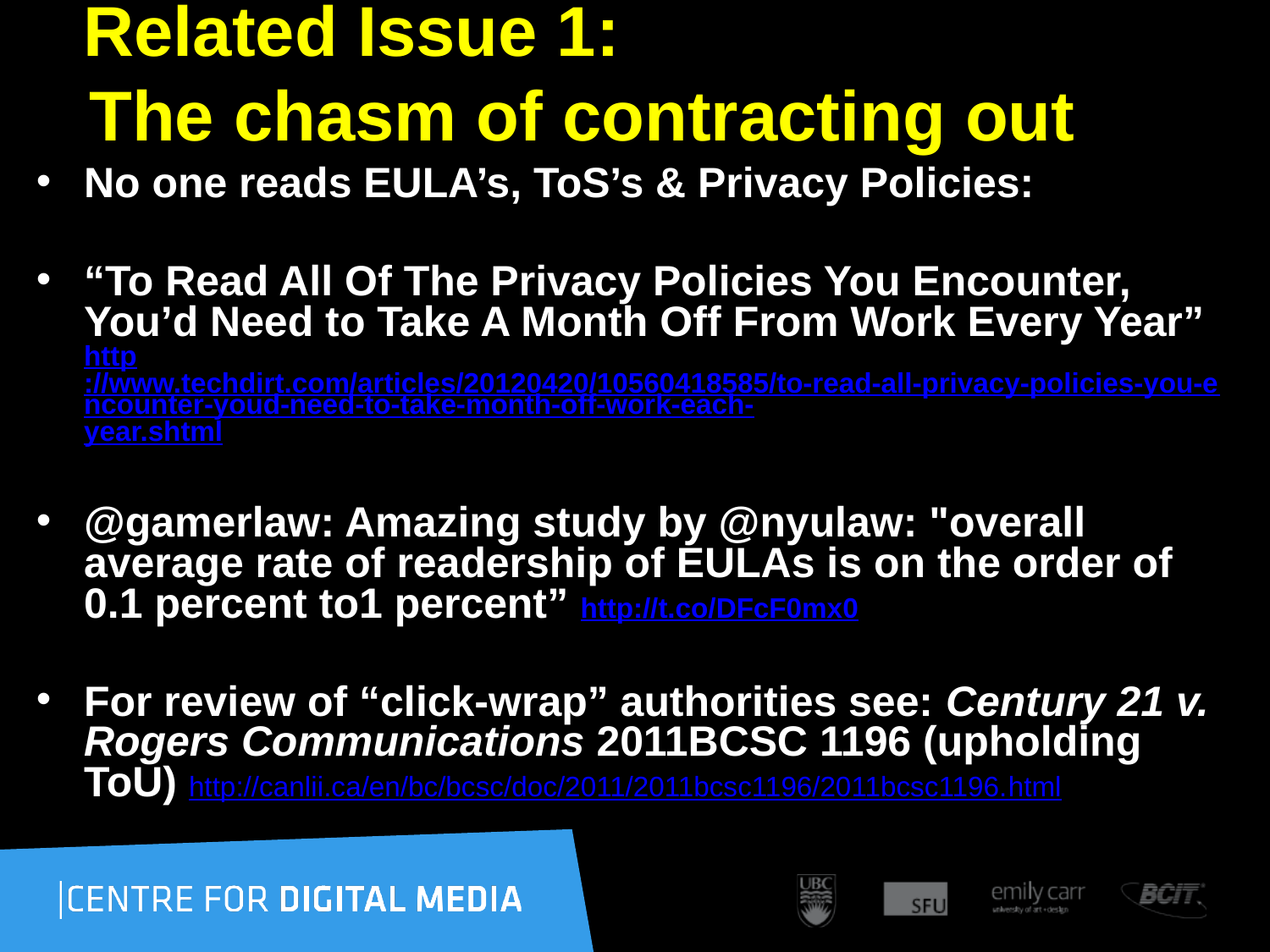

# Related Issue 1: The chasm of contracting out
No one reads EULA’s, ToS’s & Privacy Policies:

“To Read All Of The Privacy Policies You Encounter, You’d Need to Take A Month Off From Work Every Year”http://www.techdirt.com/articles/20120420/10560418585/to-read-all-privacy-policies-you-encounter-youd-need-to-take-month-off-work-each-year.shtml

@gamerlaw: Amazing study by @nyulaw: "overall average rate of readership of EULAs is on the order of 0.1 percent to1 percent” http://t.co/DFcF0mx0

For review of “click-wrap” authorities see: Century 21 v. Rogers Communications 2011BCSC 1196 (upholding ToU) http://canlii.ca/en/bc/bcsc/doc/2011/2011bcsc1196/2011bcsc1196.html